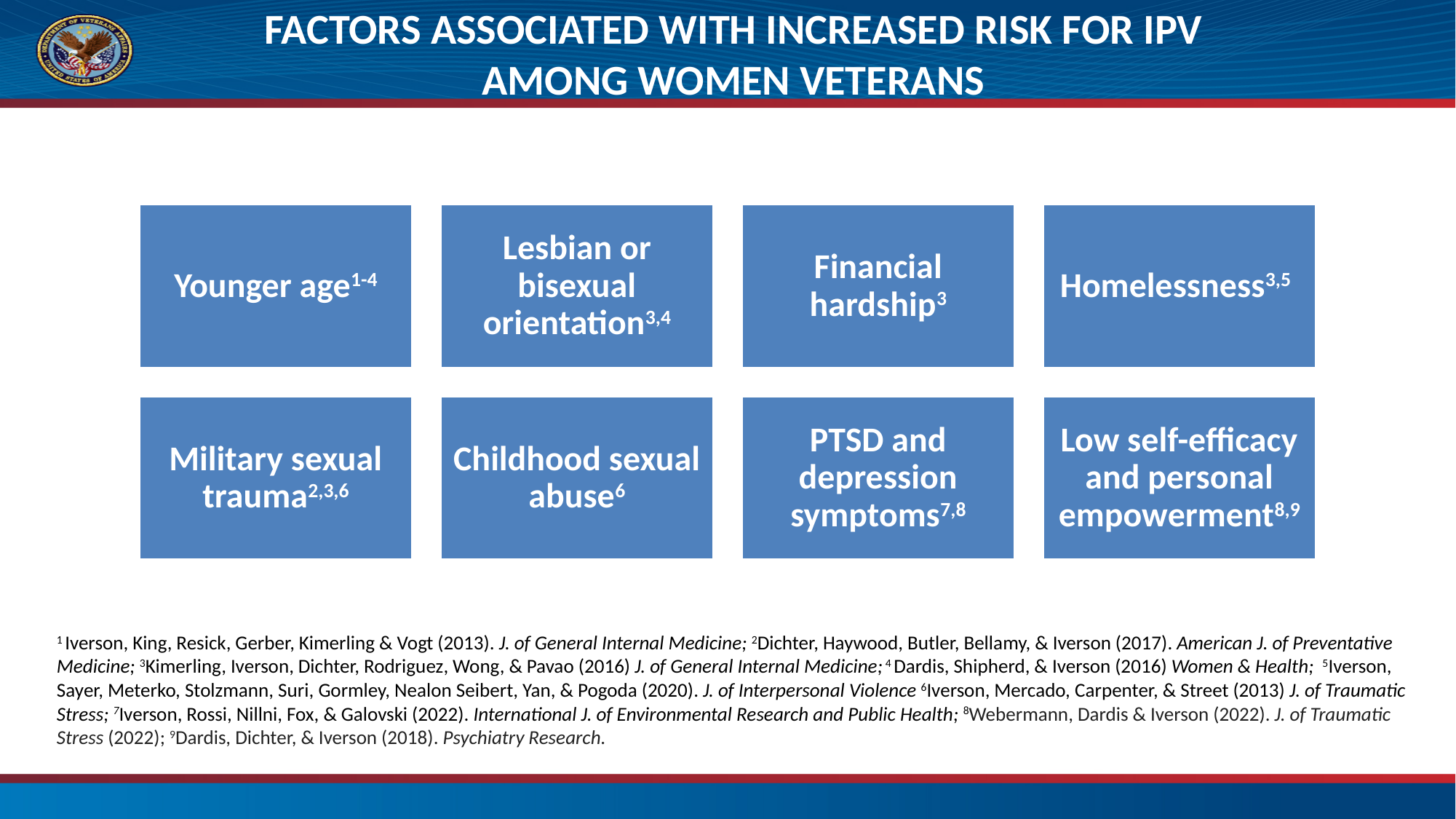

FACTORS ASSOCIATED WITH INCREASED RISK FOR IPV AMONG WOMEN VETERANS
# Factors Associated with increased risk for IPV
Younger age1-4
Lesbian or bisexual orientation3,4
Financial hardship3
Homelessness3,5
Military sexual trauma2,3,6
Childhood sexual abuse6
PTSD and depression symptoms7,8
Low self-efficacy and personal empowerment8,9
1 Iverson, King, Resick, Gerber, Kimerling & Vogt (2013). J. of General Internal Medicine; 2Dichter, Haywood, Butler, Bellamy, & Iverson (2017). American J. of Preventative Medicine; 3Kimerling, Iverson, Dichter, Rodriguez, Wong, & Pavao (2016) J. of General Internal Medicine; 4 Dardis, Shipherd, & Iverson (2016) Women & Health;  5Iverson, Sayer, Meterko, Stolzmann, Suri, Gormley, Nealon Seibert, Yan, & Pogoda (2020). J. of Interpersonal Violence 6Iverson, Mercado, Carpenter, & Street (2013) J. of Traumatic Stress; 7Iverson, Rossi, Nillni, Fox, & Galovski (2022). International J. of Environmental Research and Public Health; 8Webermann, Dardis & Iverson (2022). J. of Traumatic Stress (2022); 9Dardis, Dichter, & Iverson (2018). Psychiatry Research.
10